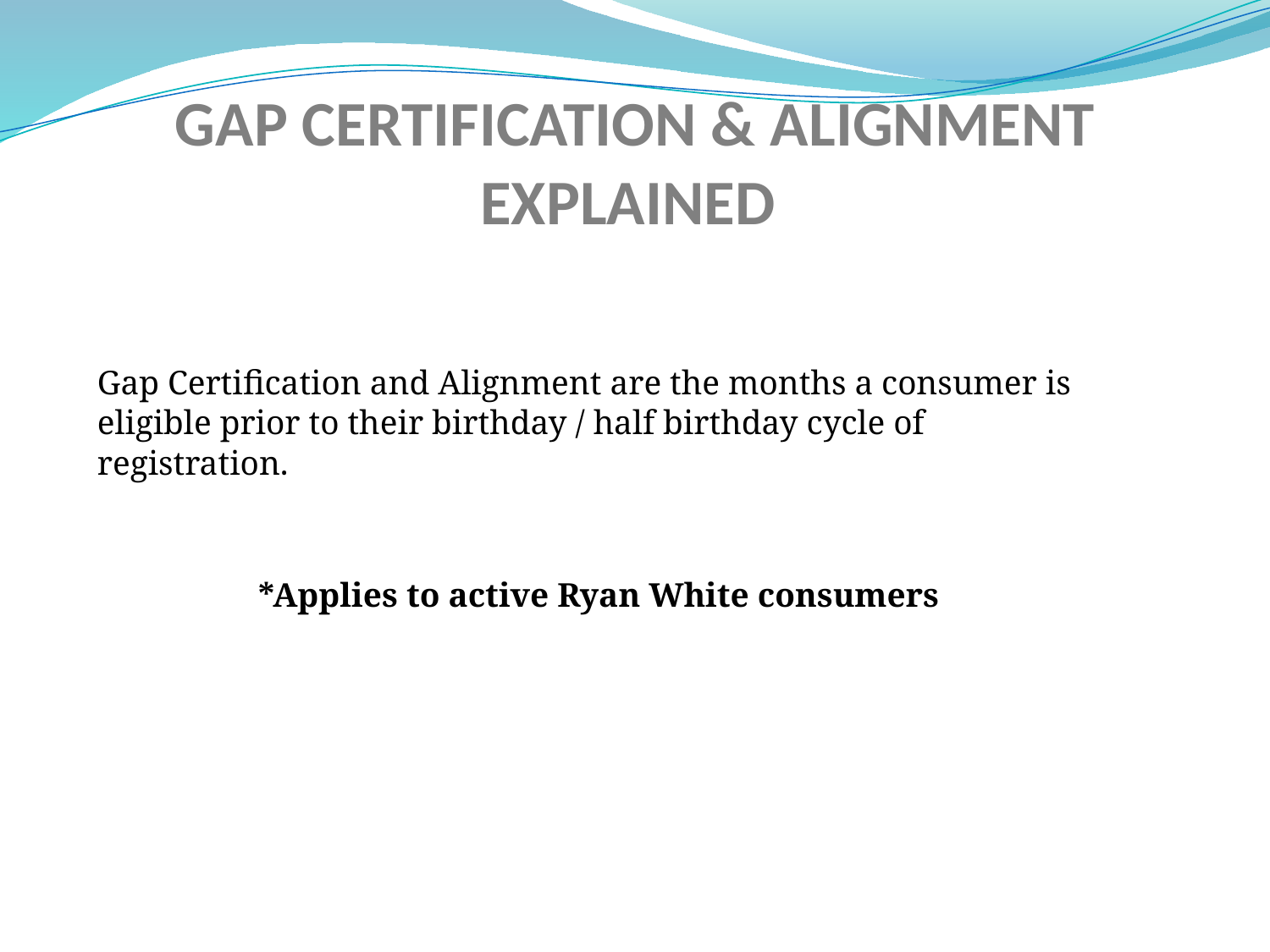

GAP CERTIFICATION & ALIGNMENT
EXPLAINED
Gap Certification and Alignment are the months a consumer is eligible prior to their birthday / half birthday cycle of registration.

*Applies to active Ryan White consumers